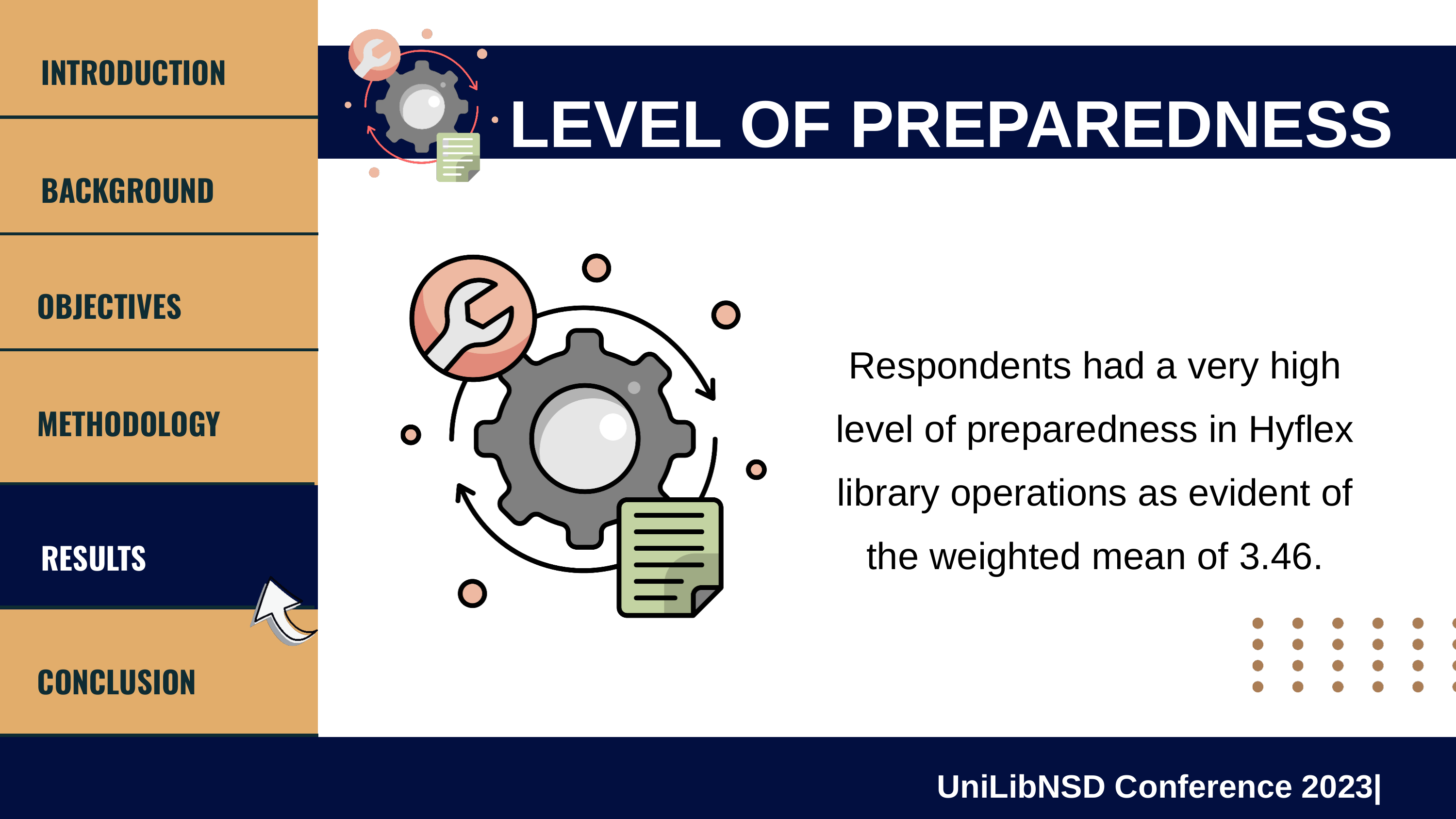

INTRODUCTION
LEVEL OF PREPAREDNESS
BACKGROUND

OBJECTIVES
Respondents had a very high level of preparedness in Hyflex library operations as evident of the weighted mean of 3.46.
METHODOLOGY

RESULTS

CONCLUSION

UniLibNSD Conference 2023|